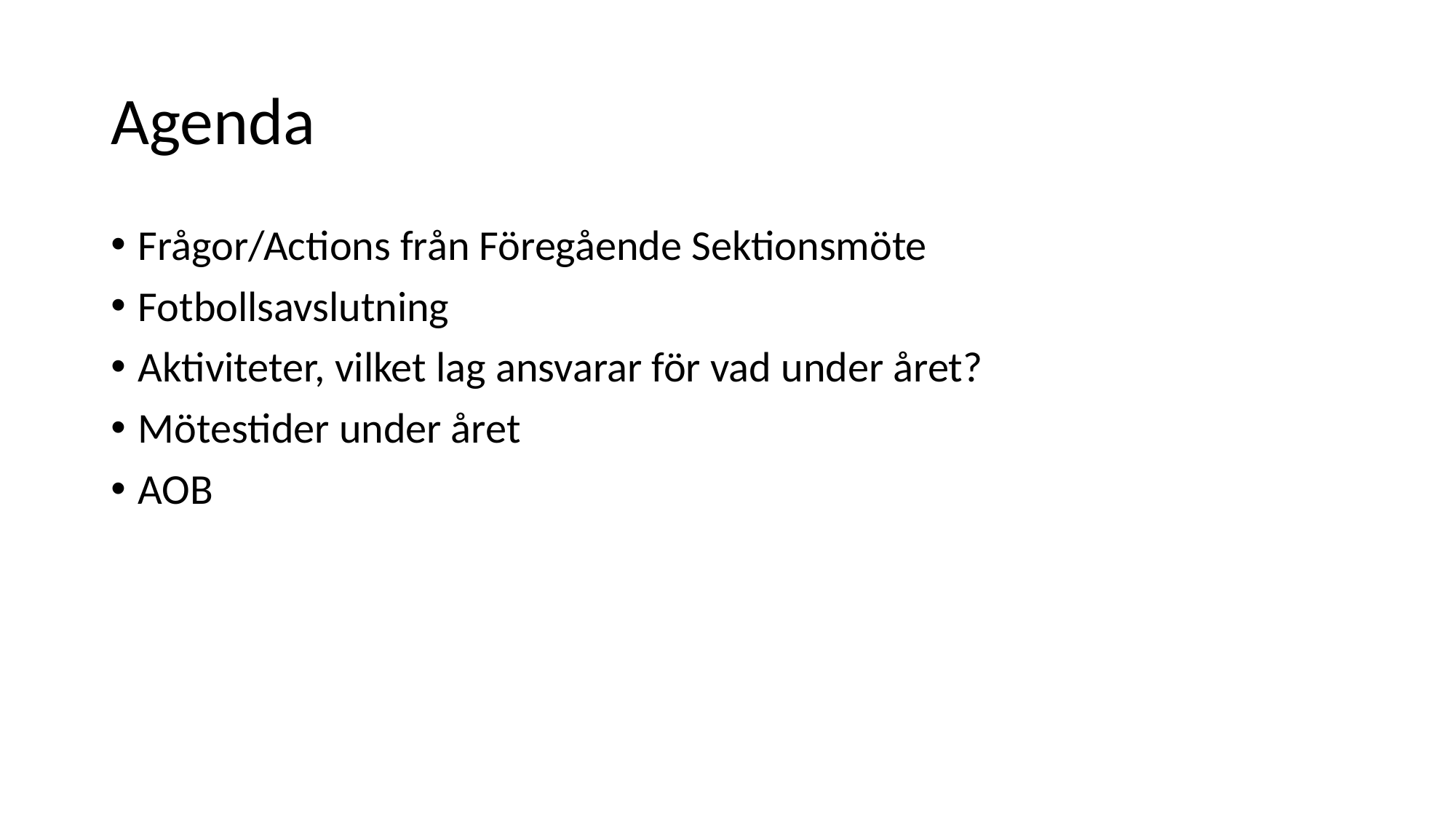

# Agenda
Frågor/Actions från Föregående Sektionsmöte
Fotbollsavslutning
Aktiviteter, vilket lag ansvarar för vad under året?
Mötestider under året
AOB